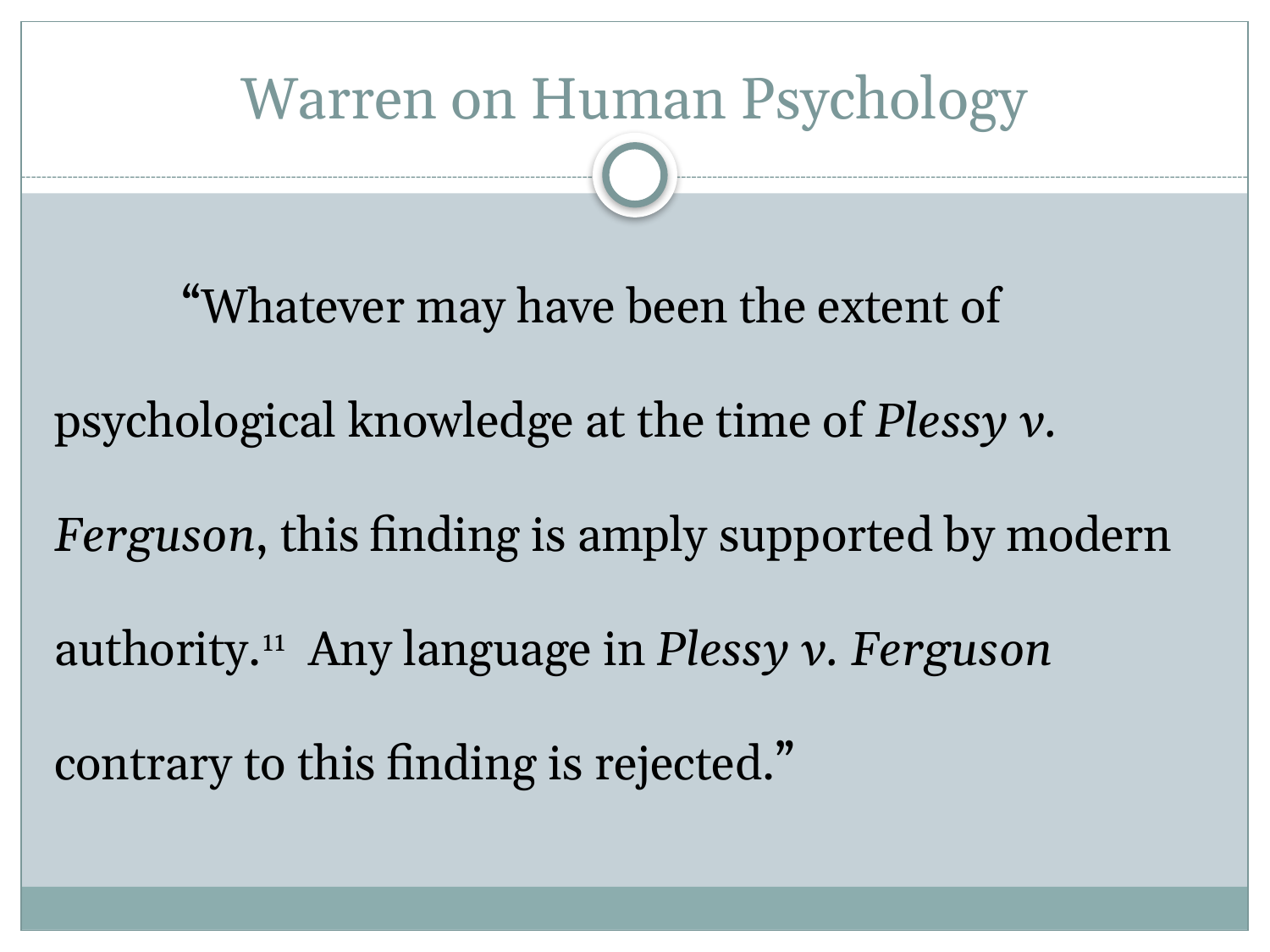

# Warren on Human Psychology
	“Whatever may have been the extent of psychological knowledge at the time of Plessy v. Ferguson, this finding is amply supported by modern authority.11  Any language in Plessy v. Ferguson contrary to this finding is rejected.”